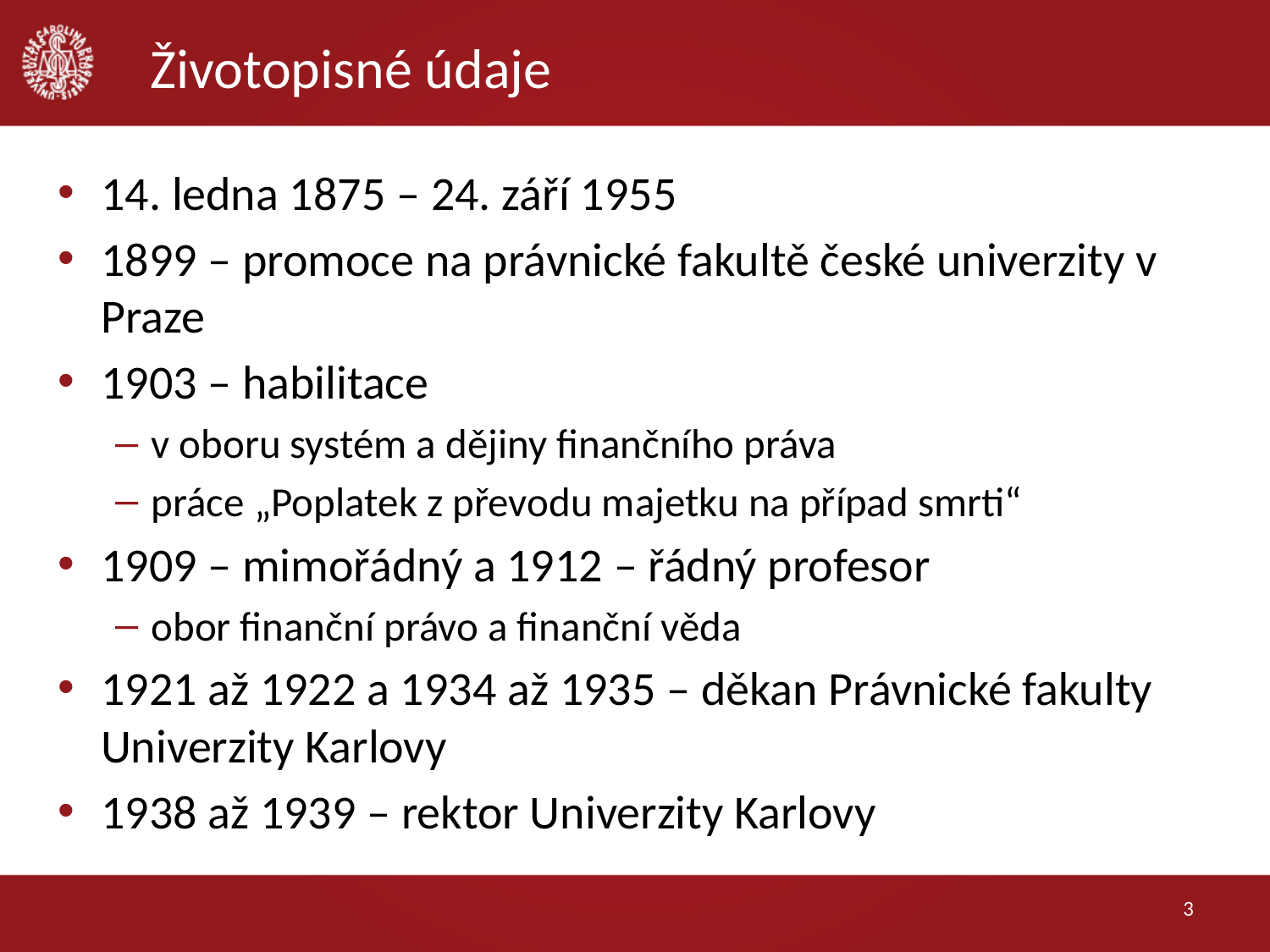

# Životopisné údaje
14. ledna 1875 – 24. září 1955
1899 – promoce na právnické fakultě české univerzity v Praze
1903 – habilitace
v oboru systém a dějiny finančního práva
práce „Poplatek z převodu majetku na případ smrti“
1909 – mimořádný a 1912 – řádný profesor
obor finanční právo a finanční věda
1921 až 1922 a 1934 až 1935 – děkan Právnické fakulty Univerzity Karlovy
1938 až 1939 – rektor Univerzity Karlovy

3